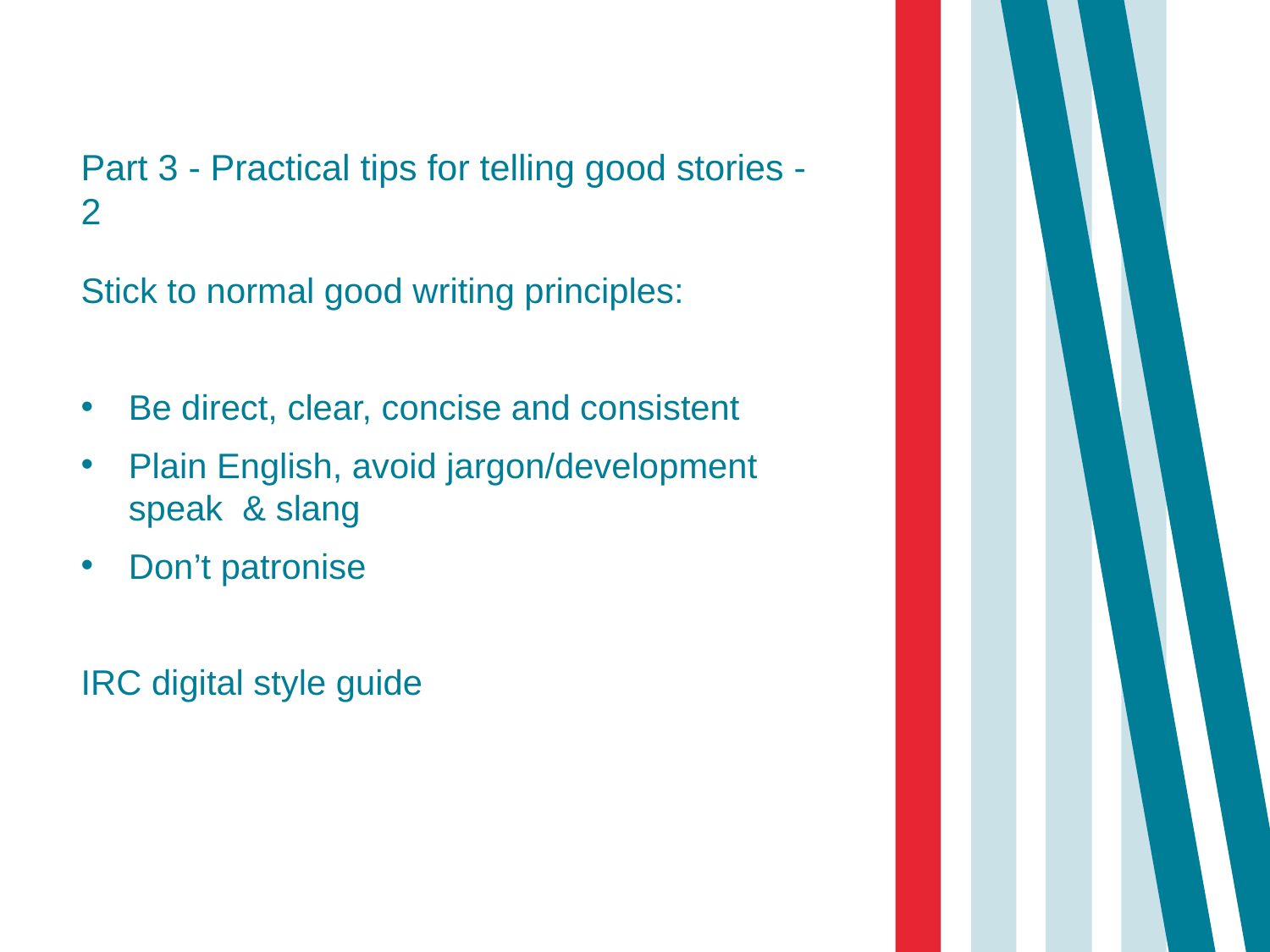

# Part 3 - Practical tips for telling good stories - 2
Stick to normal good writing principles:

Be direct, clear, concise and consistent
Plain English, avoid jargon/development speak  & slang
Don’t patronise

IRC digital style guide